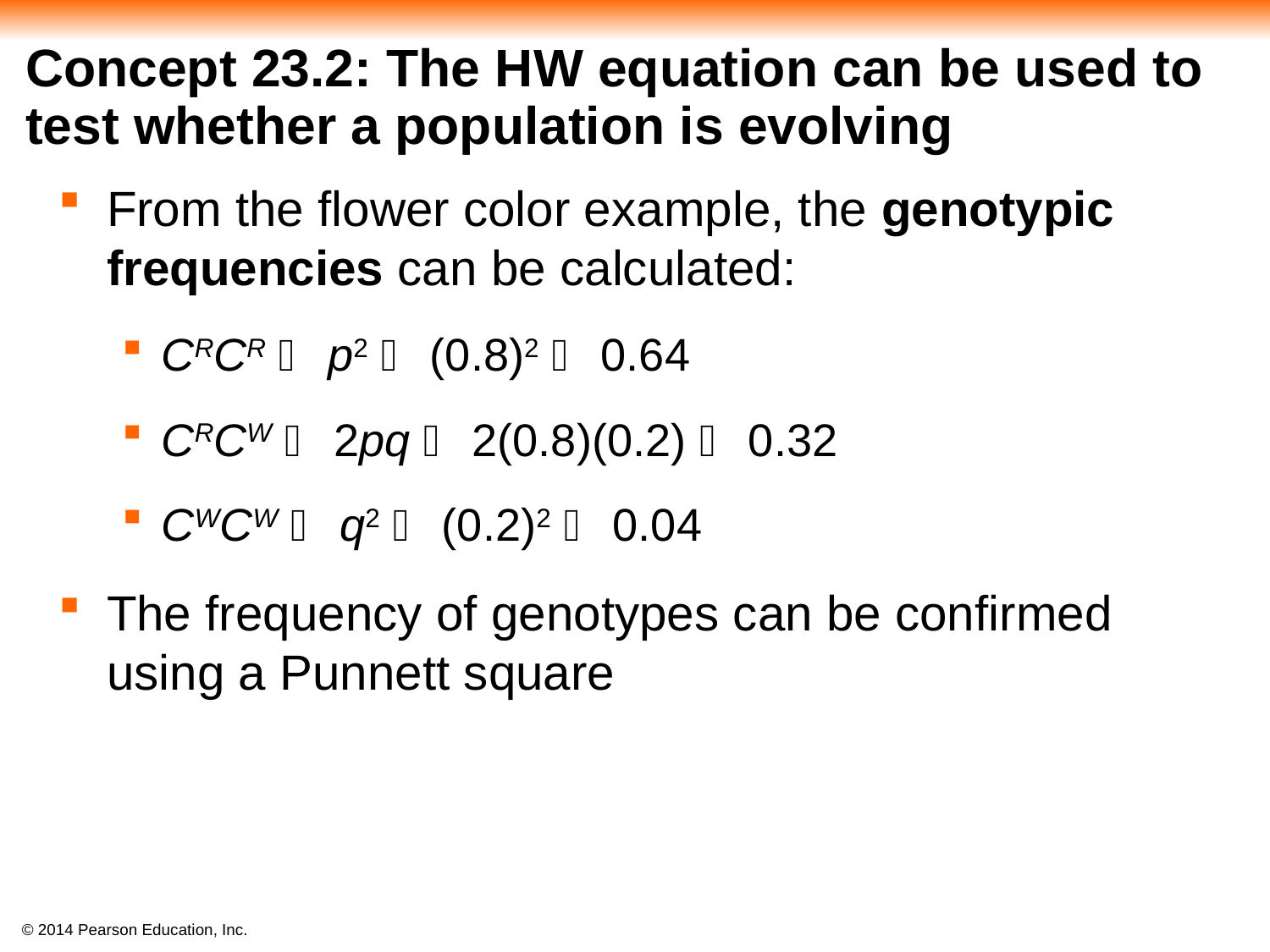

# Concept 23.2: The HW equation can be used to test whether a population is evolving
From the flower color example, the genotypic frequencies can be calculated:
CRCR = p2 = (0.8)2 = 0.64
CRCW = 2pq = 2(0.8)(0.2) = 0.32
CWCW = q2 = (0.2)2 = 0.04
The frequency of genotypes can be confirmed using a Punnett square